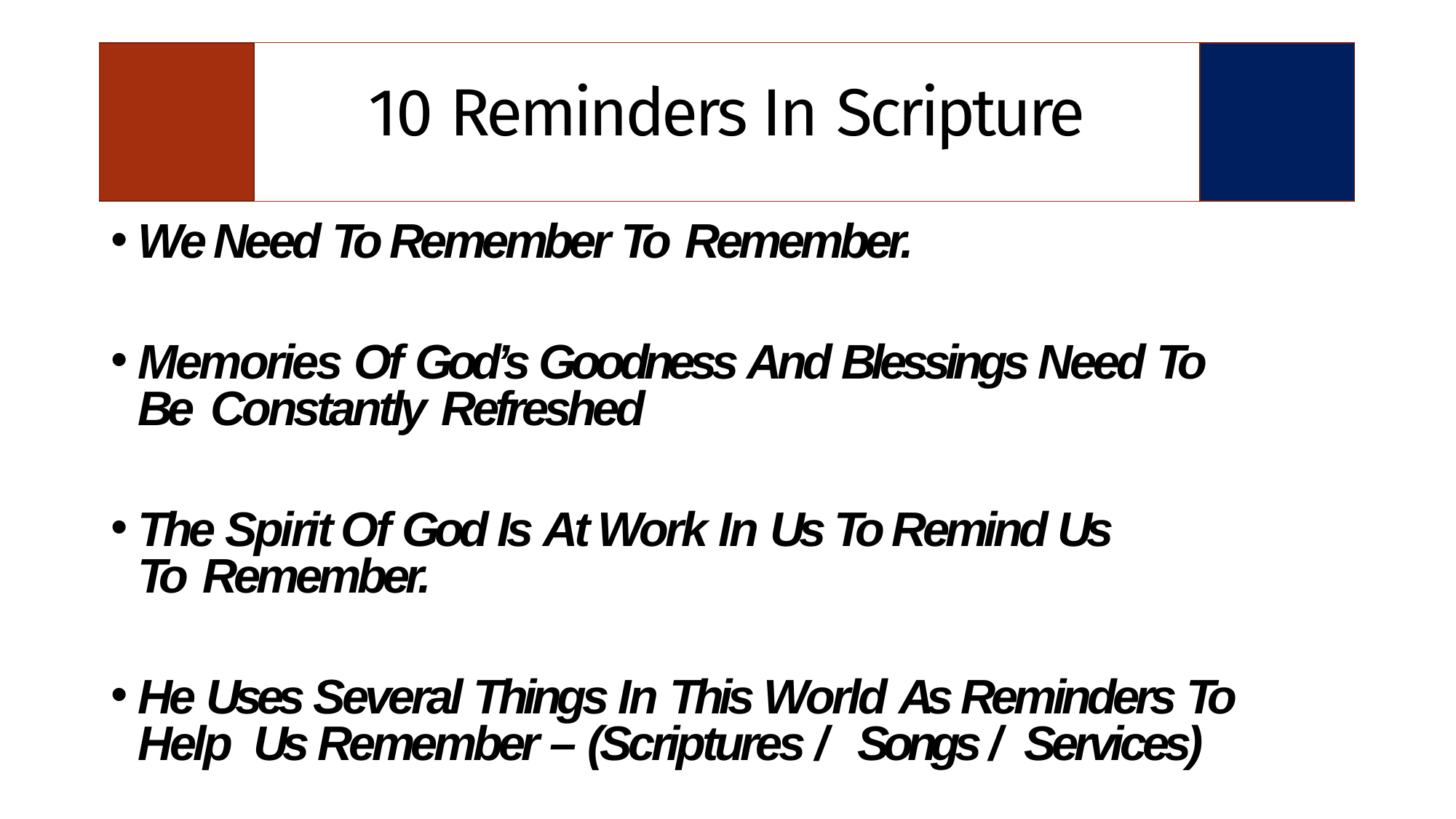

|  | 10 Reminders In Scripture |  |
| --- | --- | --- |
We Need To Remember To Remember.

Memories Of God’s Goodness And Blessings Need To Be  Constantly Refreshed

The Spirit Of God Is At Work In Us To Remind Us To  Remember.

He Uses Several Things In This World As Reminders To Help  Us Remember – (Scriptures / Songs / Services)